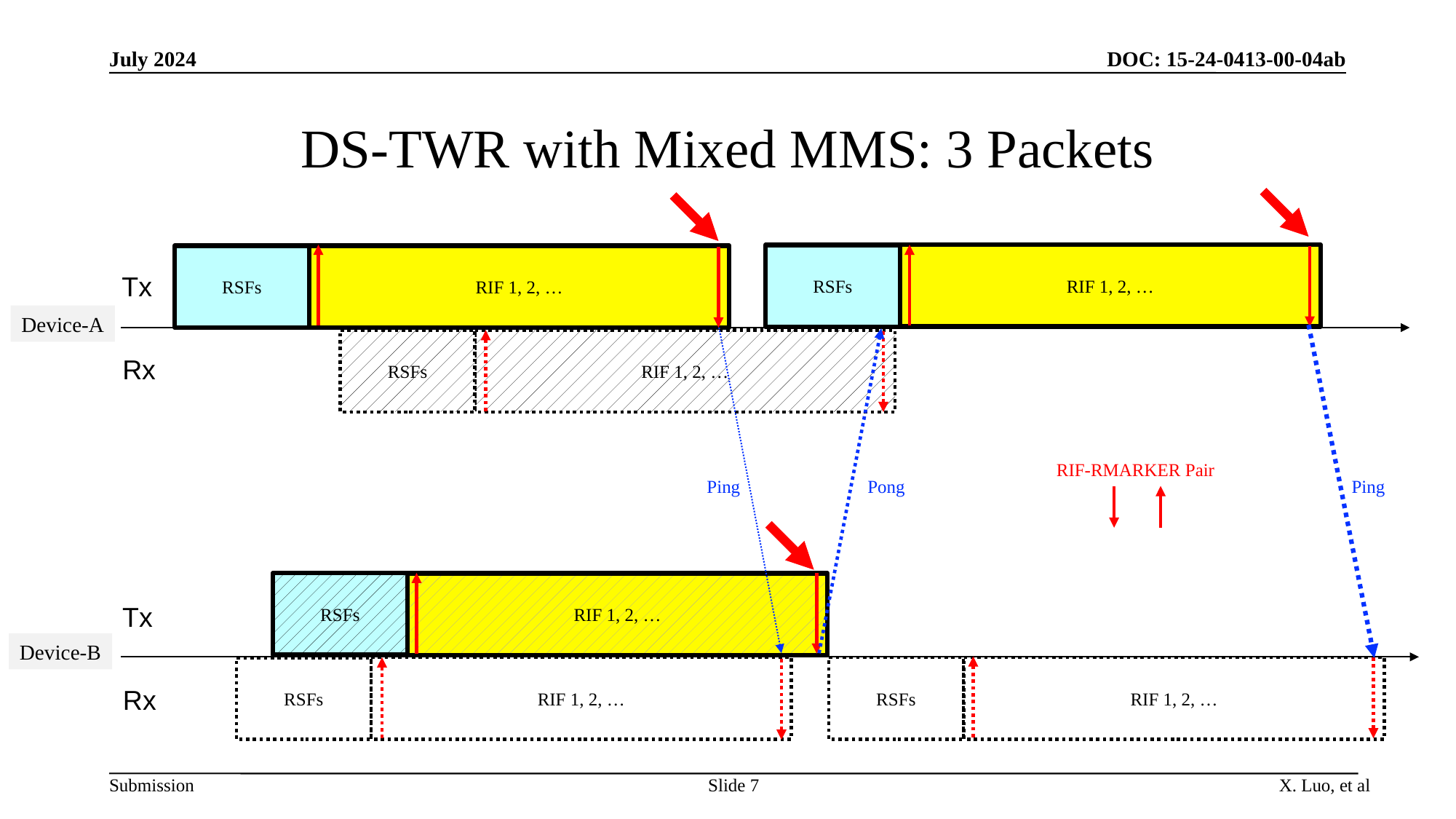

July 2024
DOC: 15-24-0413-00-04ab
# DS-TWR with Mixed MMS: 3 Packets
RIF 1, 2, …
RSFs
RSFs
RIF 1, 2, …
Tx
Rx
Device-A
RSFs
RIF 1, 2, …
RIF-RMARKER Pair
Ping
Pong
Ping
RSFs
RIF 1, 2, …
Tx
Rx
Device-B
RIF 1, 2, …
RSFs
RIF 1, 2, …
RSFs
Slide 7
X. Luo, et al